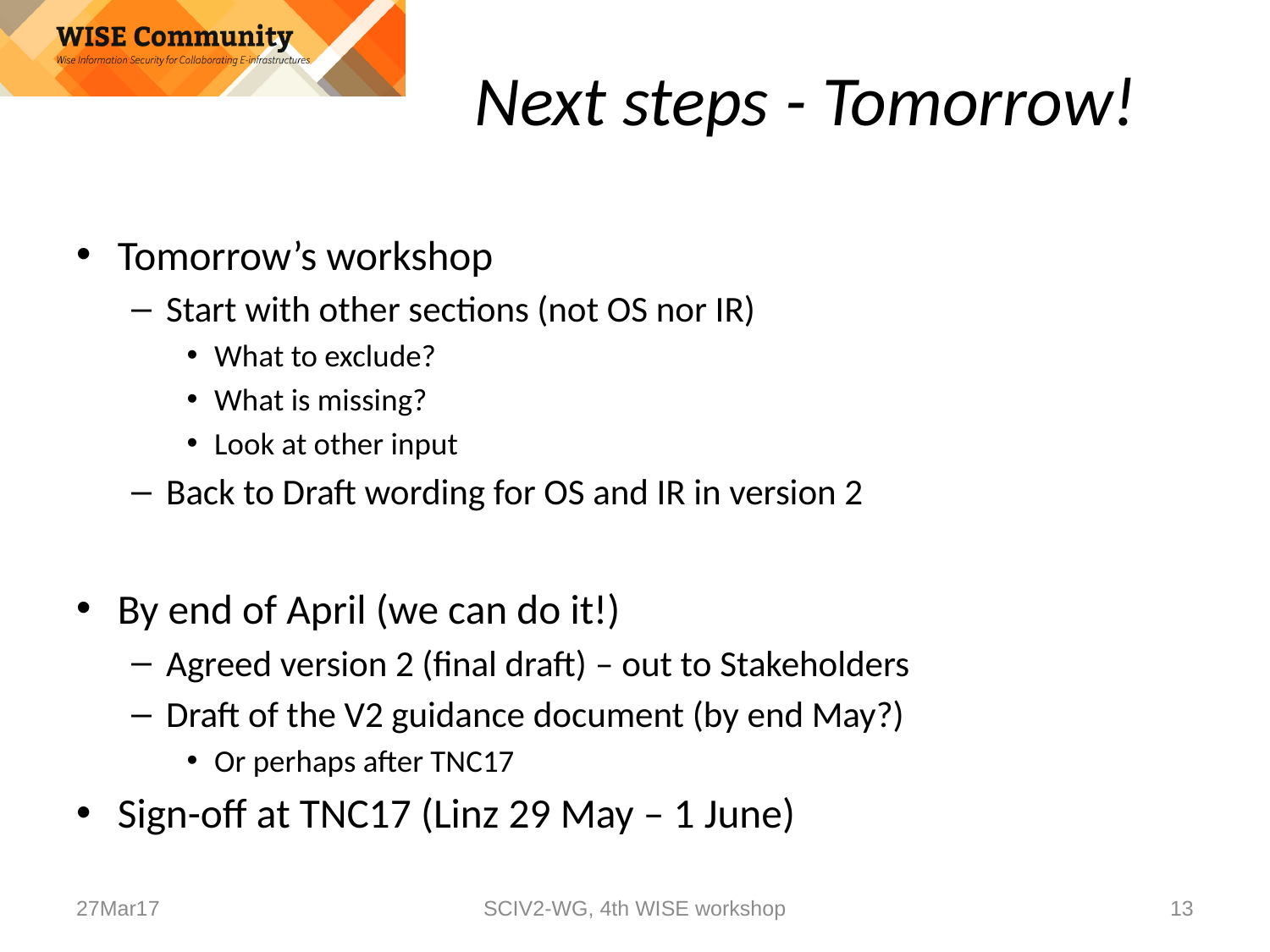

# Next steps - Tomorrow!
Tomorrow’s workshop
Start with other sections (not OS nor IR)
What to exclude?
What is missing?
Look at other input
Back to Draft wording for OS and IR in version 2

By end of April (we can do it!)
Agreed version 2 (final draft) – out to Stakeholders
Draft of the V2 guidance document (by end May?)
Or perhaps after TNC17
Sign-off at TNC17 (Linz 29 May – 1 June)
27Mar17
SCIV2-WG, 4th WISE workshop
13